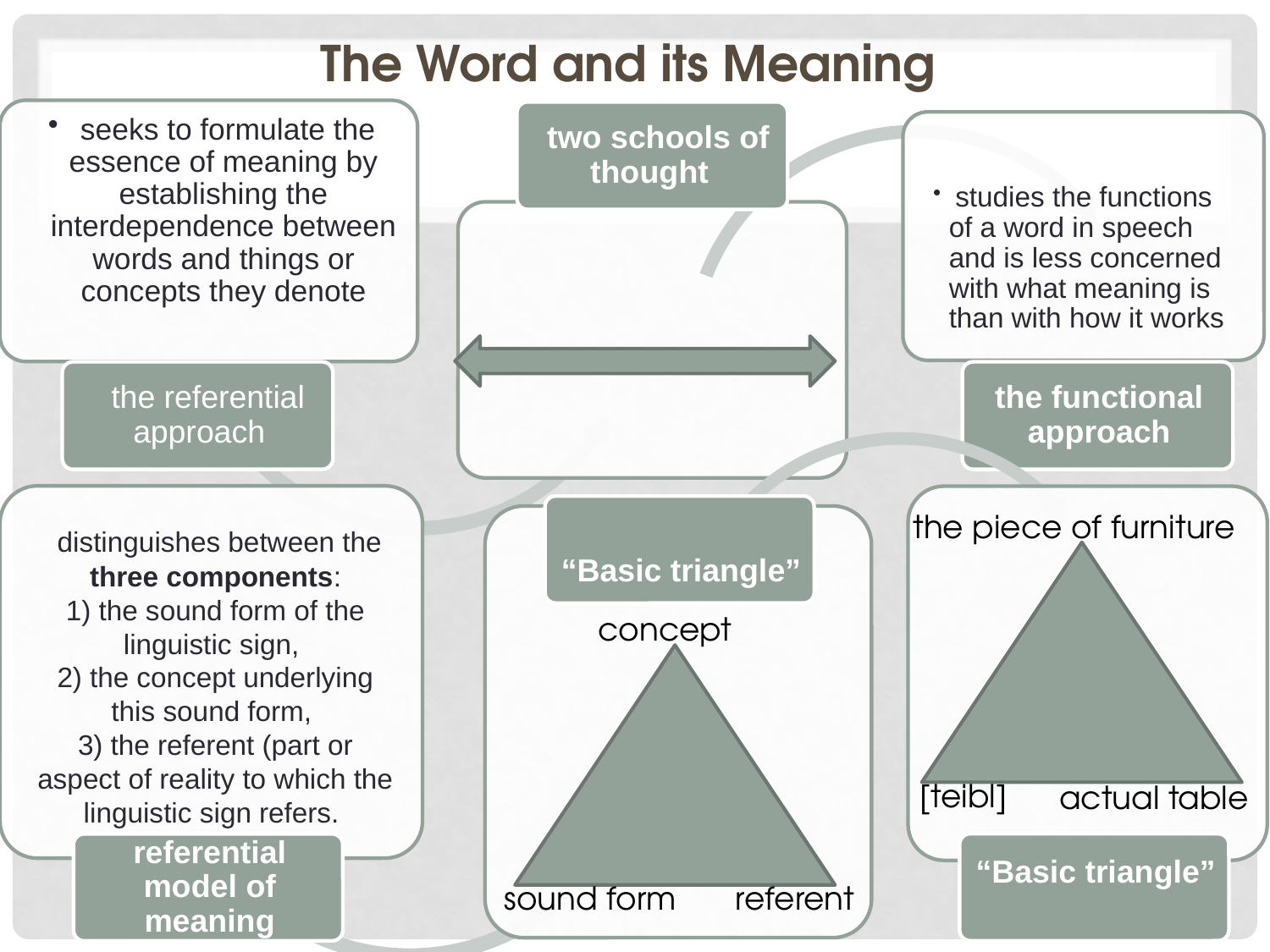

seeks to formulate the essence of meaning by establishing the interdependence between words and things or concepts they denote

  the referential approach

 two schools of thought

 studies the functions of a word in speech and is less concerned with what meaning is than with how it works
the functional approach
  The Word and its Meaning

 distinguishes between the three components:
1) the sound form of the linguistic sign,
2) the concept underlying this sound form,
3) the referent (part or aspect of reality to which the linguistic sign refers.

referential model of meaning

“Basic triangle”

“Basic triangle”

the piece of furniture

concept

[teibl]
actual table
sound form
referent